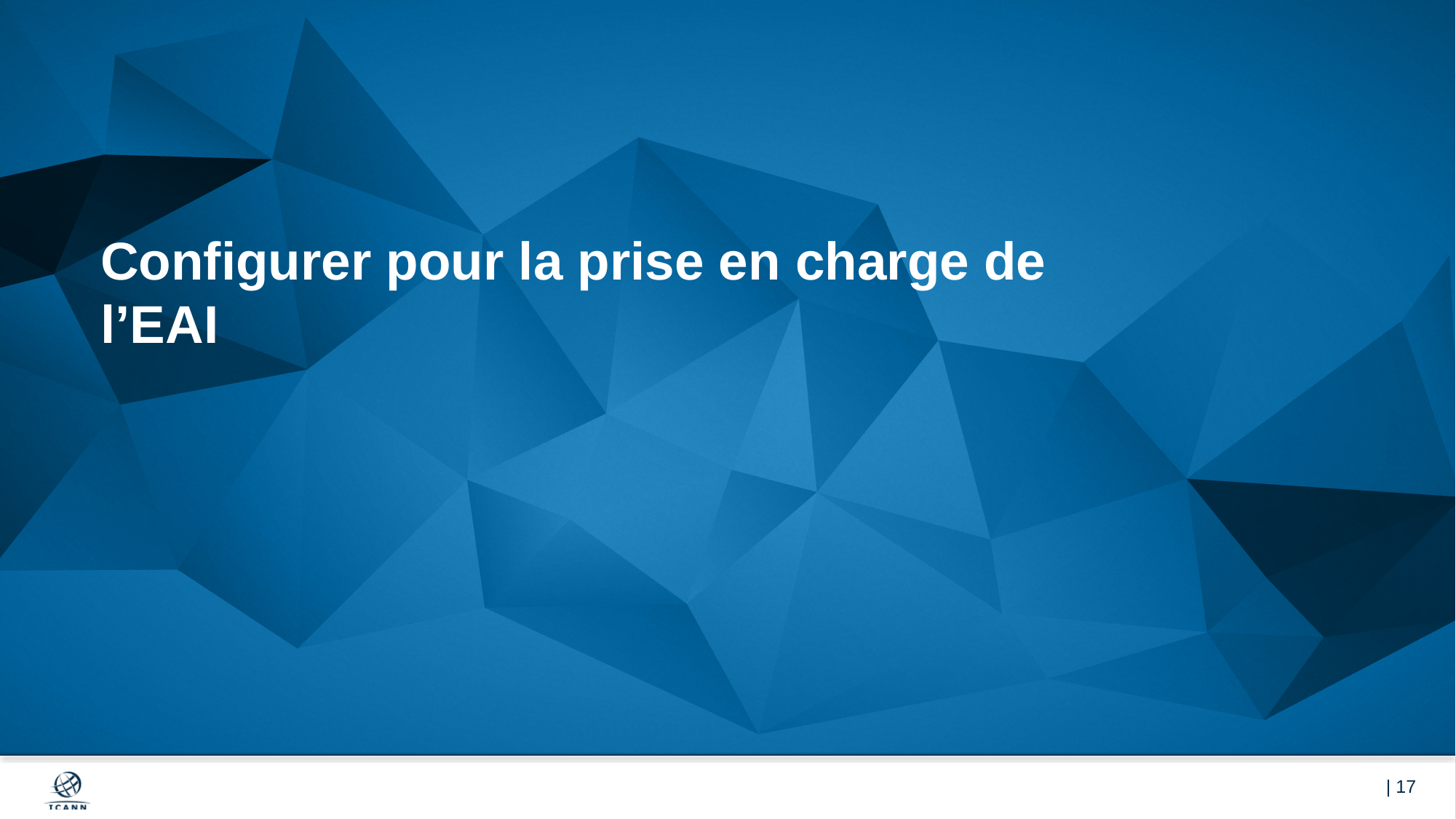

# Configurer pour la prise en charge de l’EAI